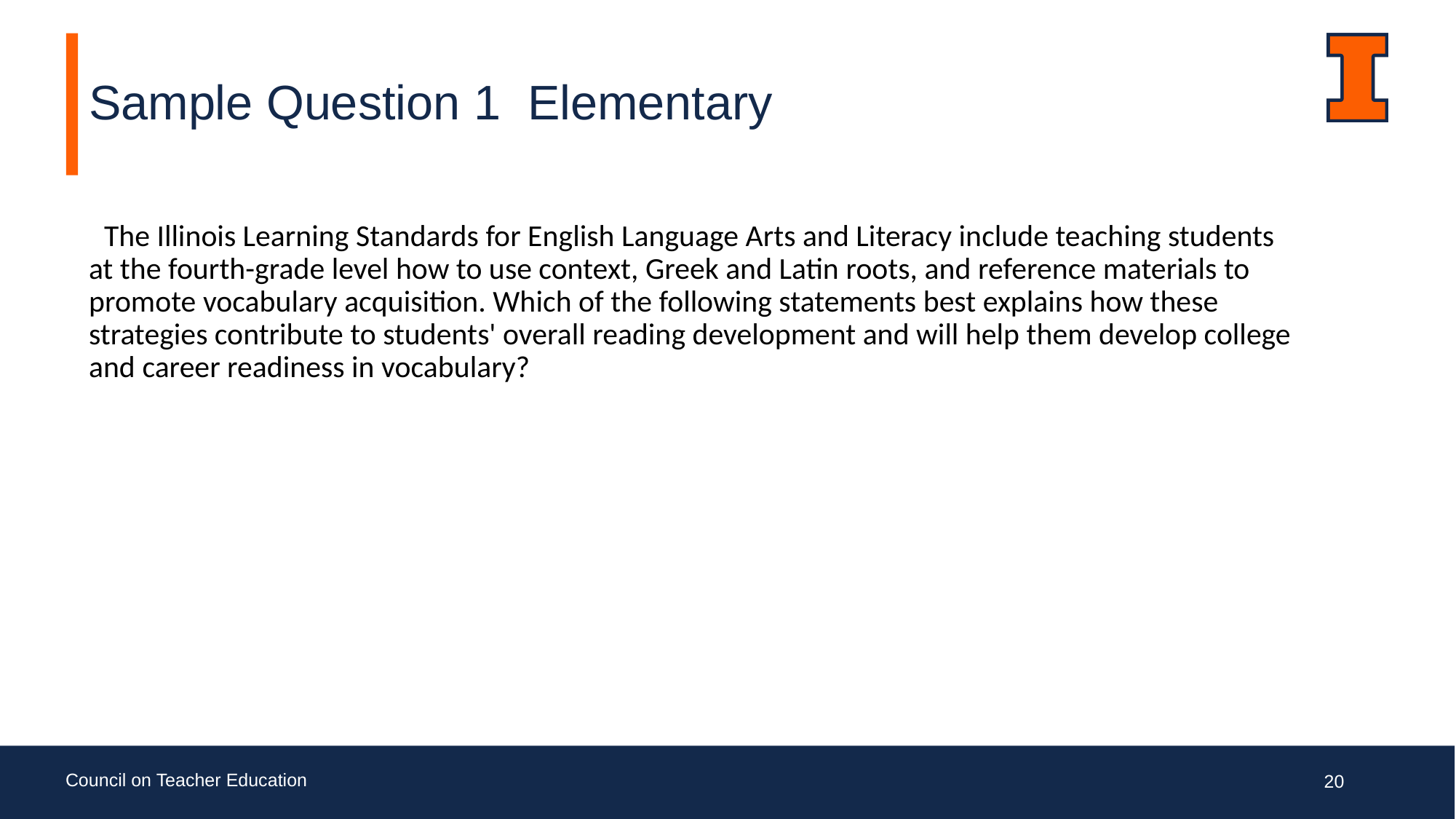

# Sample Question 1  Elementary
  The Illinois Learning Standards for English Language Arts and Literacy include teaching students at the fourth-grade level how to use context, Greek and Latin roots, and reference materials to promote vocabulary acquisition. Which of the following statements best explains how these strategies contribute to students' overall reading development and will help them develop college and career readiness in vocabulary?
Council on Teacher Education
20